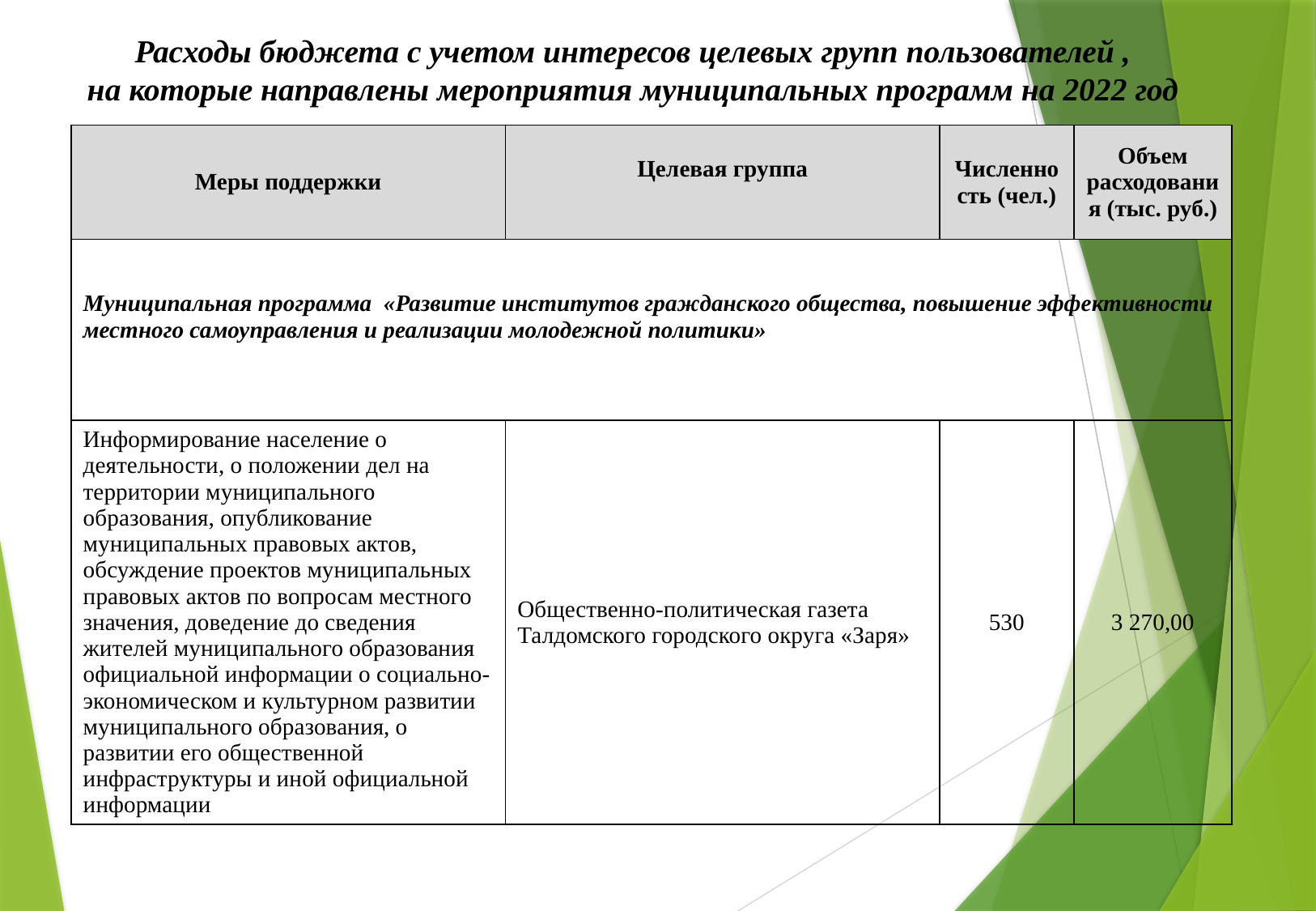

Расходы бюджета с учетом интересов целевых групп пользователей ,
 на которые направлены мероприятия муниципальных программ на 2022 год
| Меры поддержки | Целевая группа | Численность (чел.) | Объем расходования (тыс. руб.) |
| --- | --- | --- | --- |
| Муниципальная программа «Развитие институтов гражданского общества, повышение эффективности местного самоуправления и реализации молодежной политики» |  |  |  |
| Информирование население о деятельности, о положении дел на территории муниципального образования, опубликование муниципальных правовых актов, обсуждение проектов муниципальных правовых актов по вопросам местного значения, доведение до сведения жителей муниципального образования официальной информации о социально-экономическом и культурном развитии муниципального образования, о развитии его общественной инфраструктуры и иной официальной информации | Общественно-политическая газета Талдомского городского округа «Заря» | 530 | 3 270,00 |